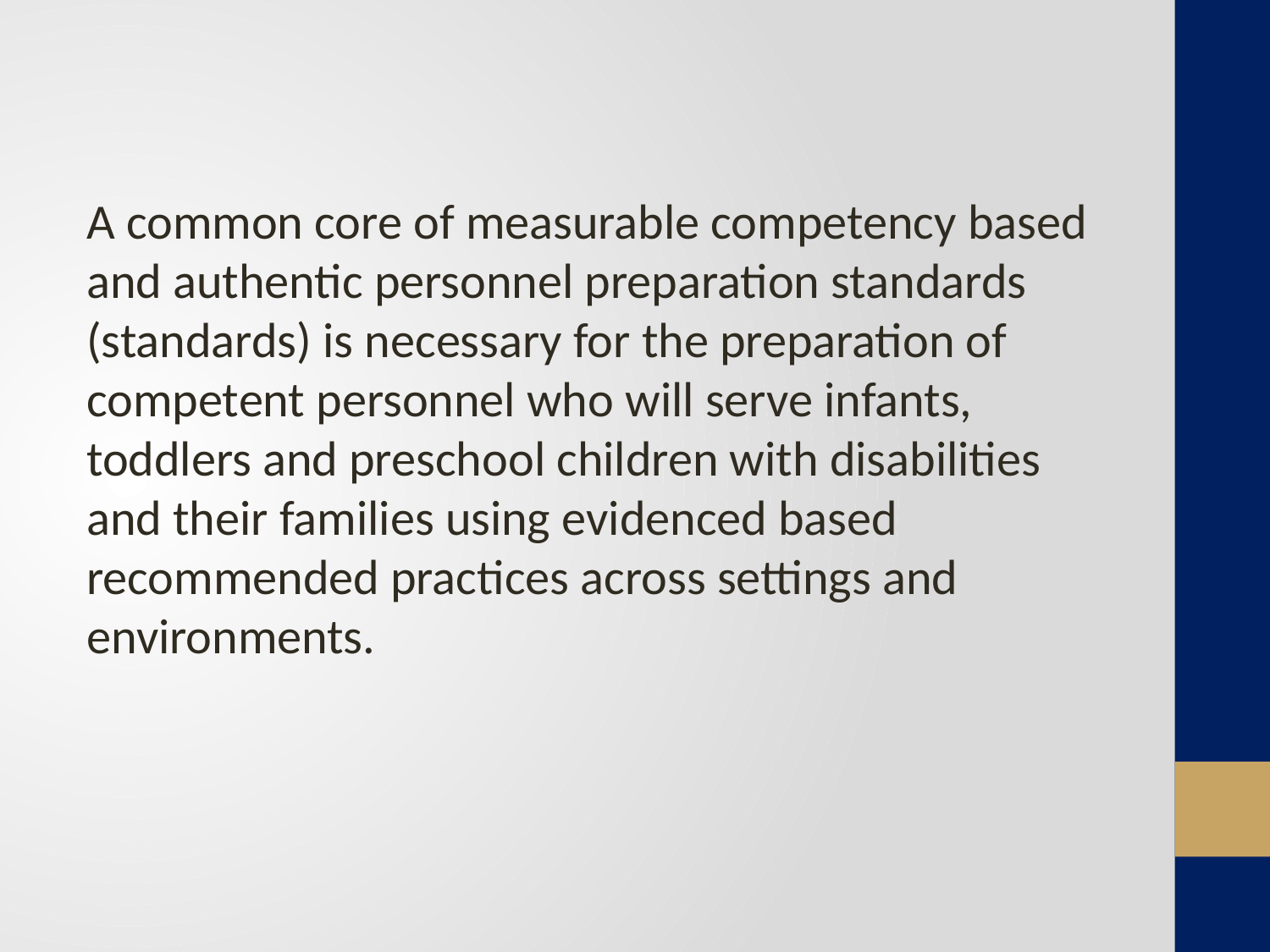

A common core of measurable competency based and authentic personnel preparation standards (standards) is necessary for the preparation of competent personnel who will serve infants, toddlers and preschool children with disabilities and their families using evidenced based recommended practices across settings and environments.